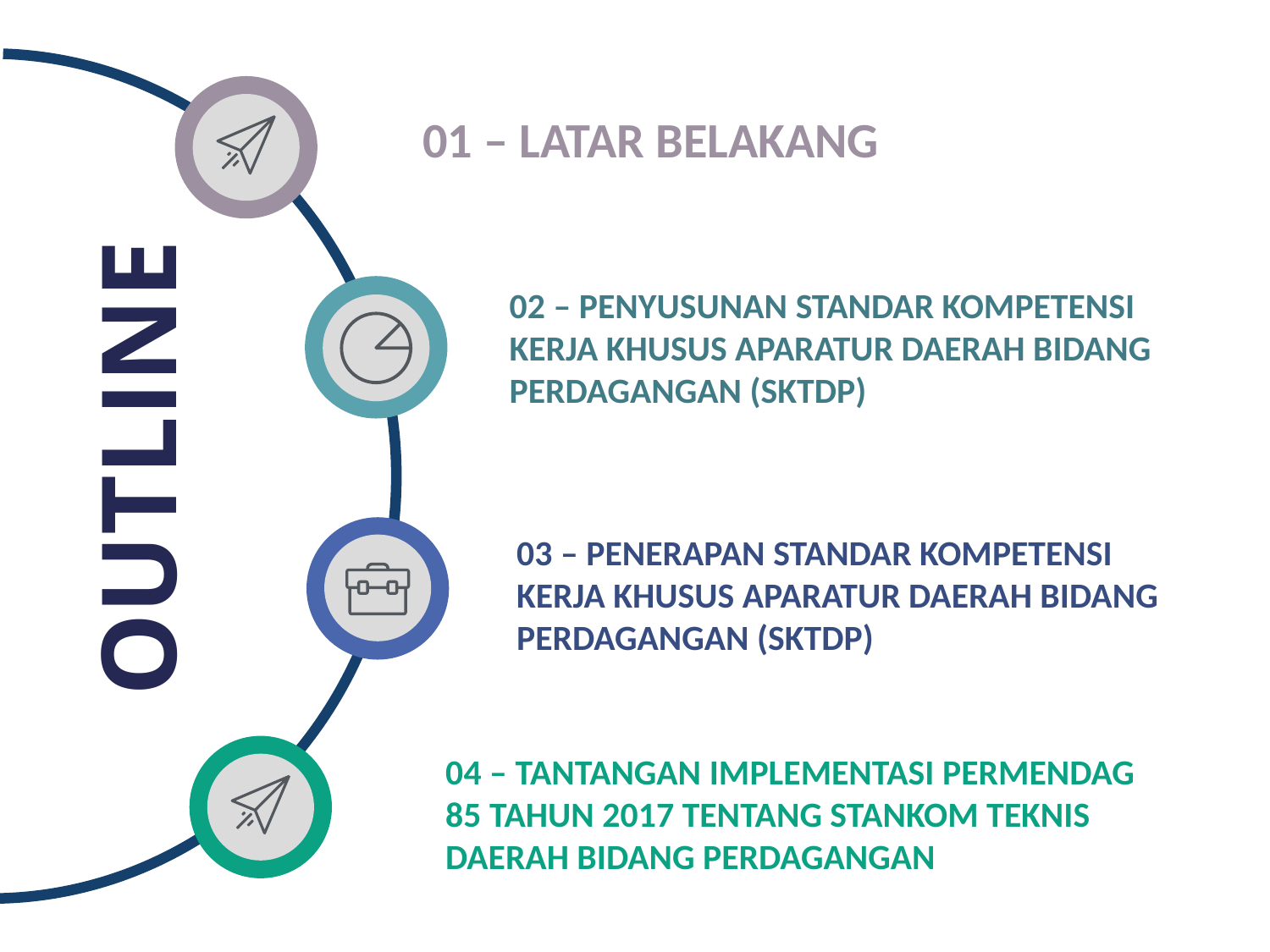

01 – Latar belakang

02 – Penyusunan STANDAR KOMPETENSI KERJA KHUSUS APARATUR DAERAH BIDANG PERDAGANGAN (SKTDP)

Outline

03 – Penerapan STANDAR KOMPETENSI KERJA KHUSUS APARATUR DAERAH BIDANG PERDAGANGAN (SKTDP)

04 – TANTANGAN IMPLEMENTASI Permendag 85 tAHUN 2017 tentang Stankom Teknis Daerah Bidang Perdagangan